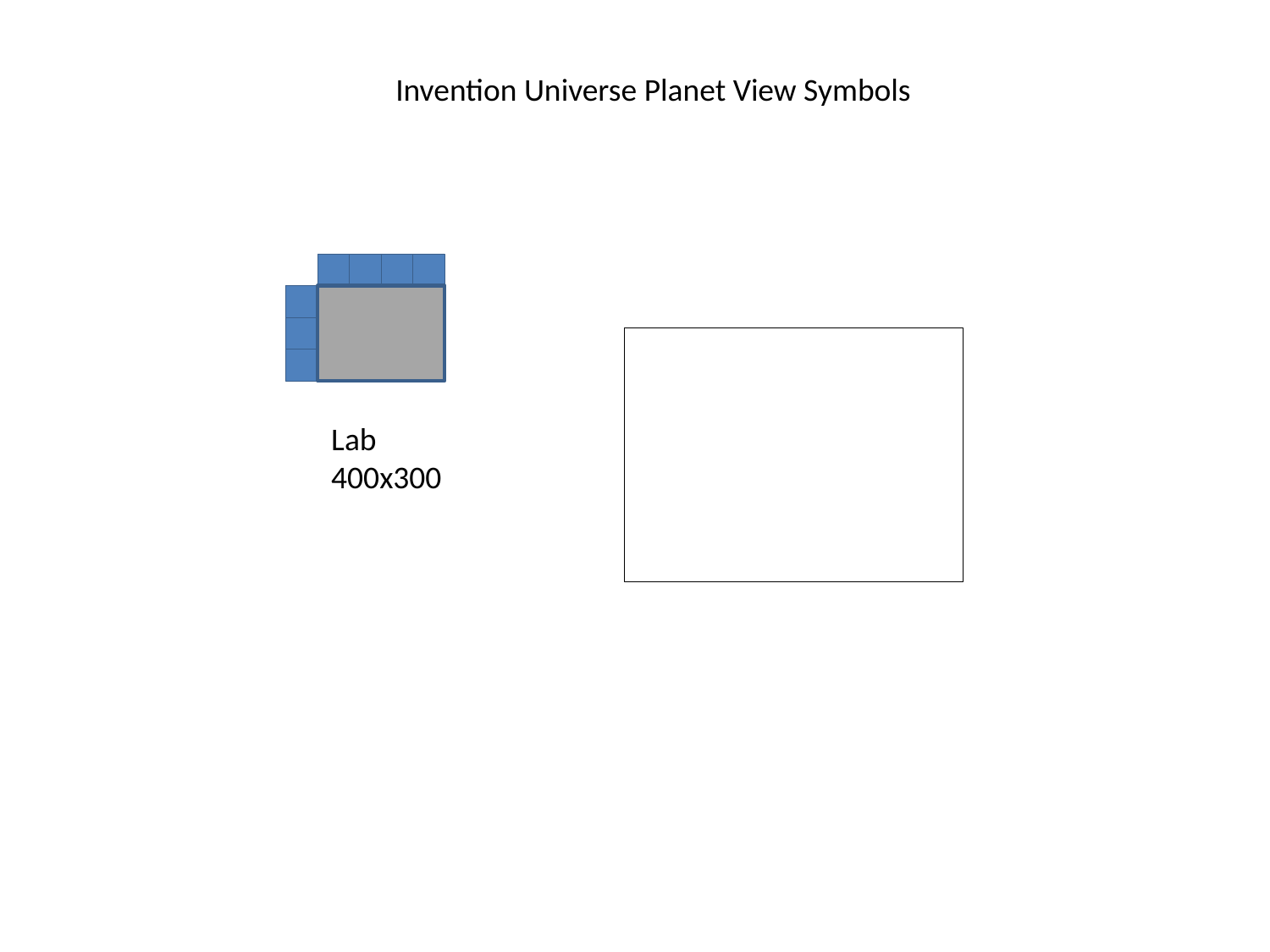

Invention Universe Planet View Symbols

Lab
400x300